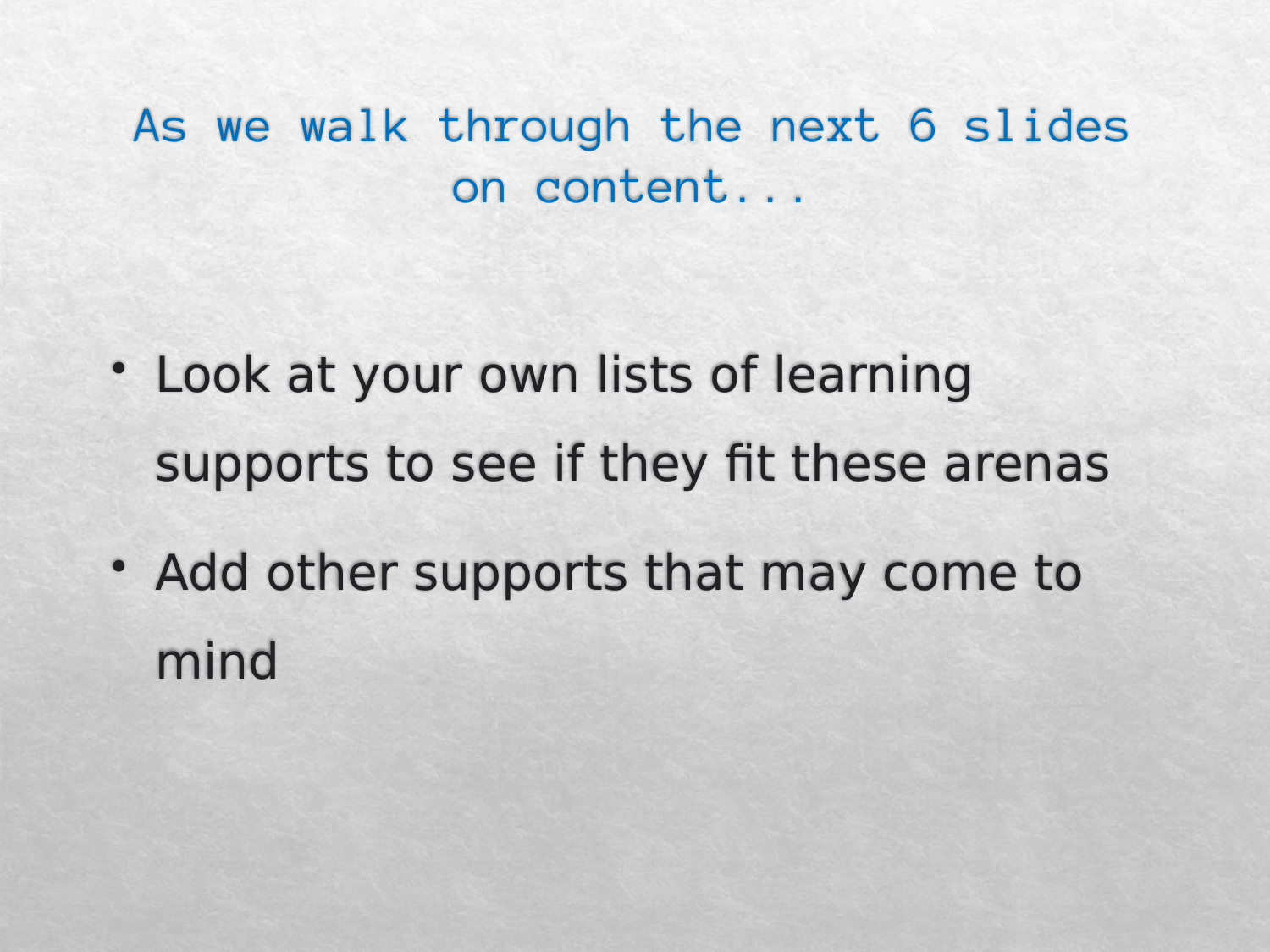

# As we walk through the next 6 slides on content...
Look at your own lists of learning supports to see if they fit these arenas
Add other supports that may come to mind